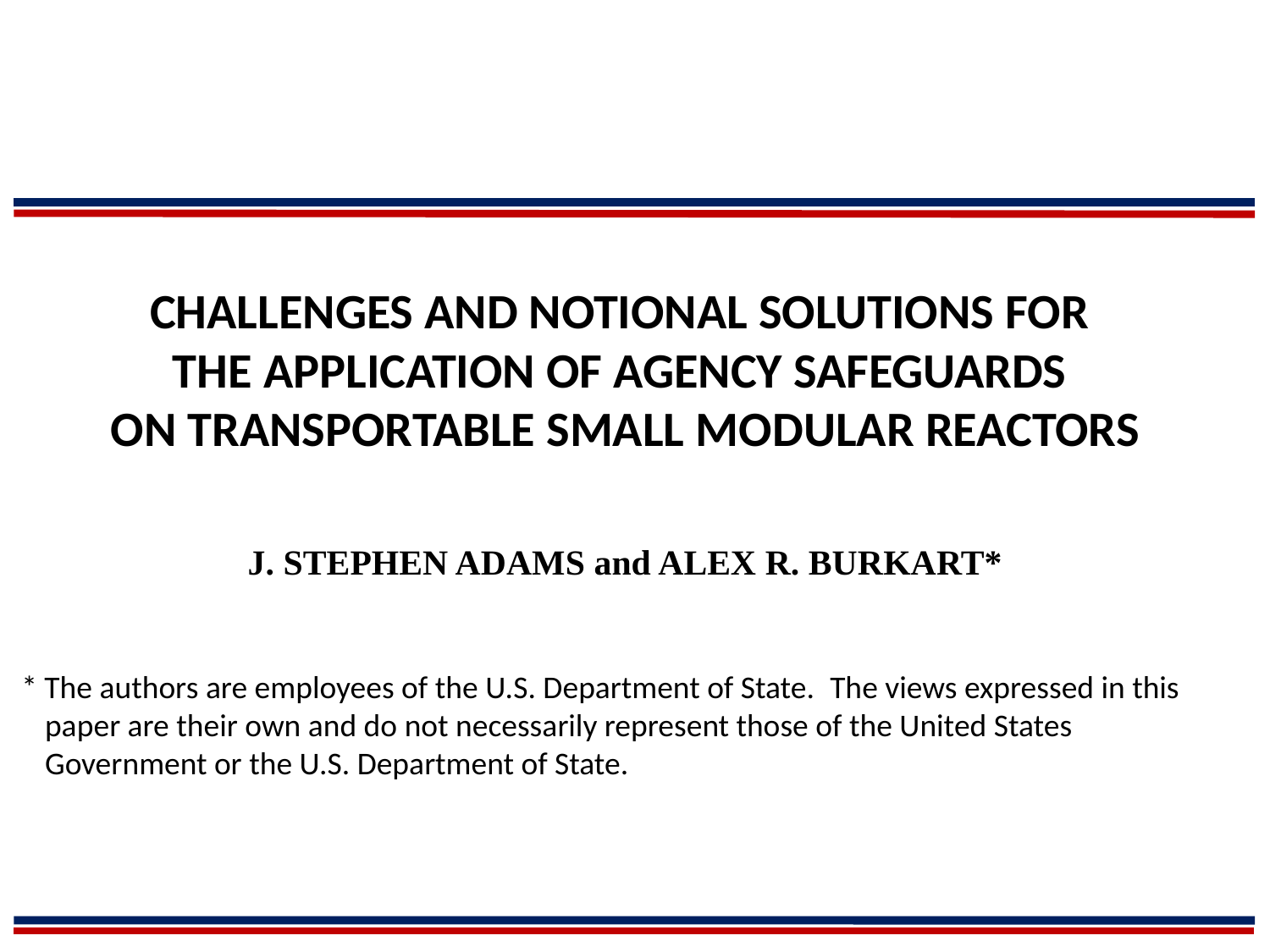

# CHALLENGES AND NOTIONAL SOLUTIONS FOR THE APPLICATION OF AGENCY SAFEGUARDS ON TRANSPORTABLE SMALL MODULAR REACTORS
J. STEPHEN ADAMS and ALEX R. BURKART*

* The authors are employees of the U.S. Department of State.  The views expressed in this paper are their own and do not necessarily represent those of the United States Government or the U.S. Department of State.